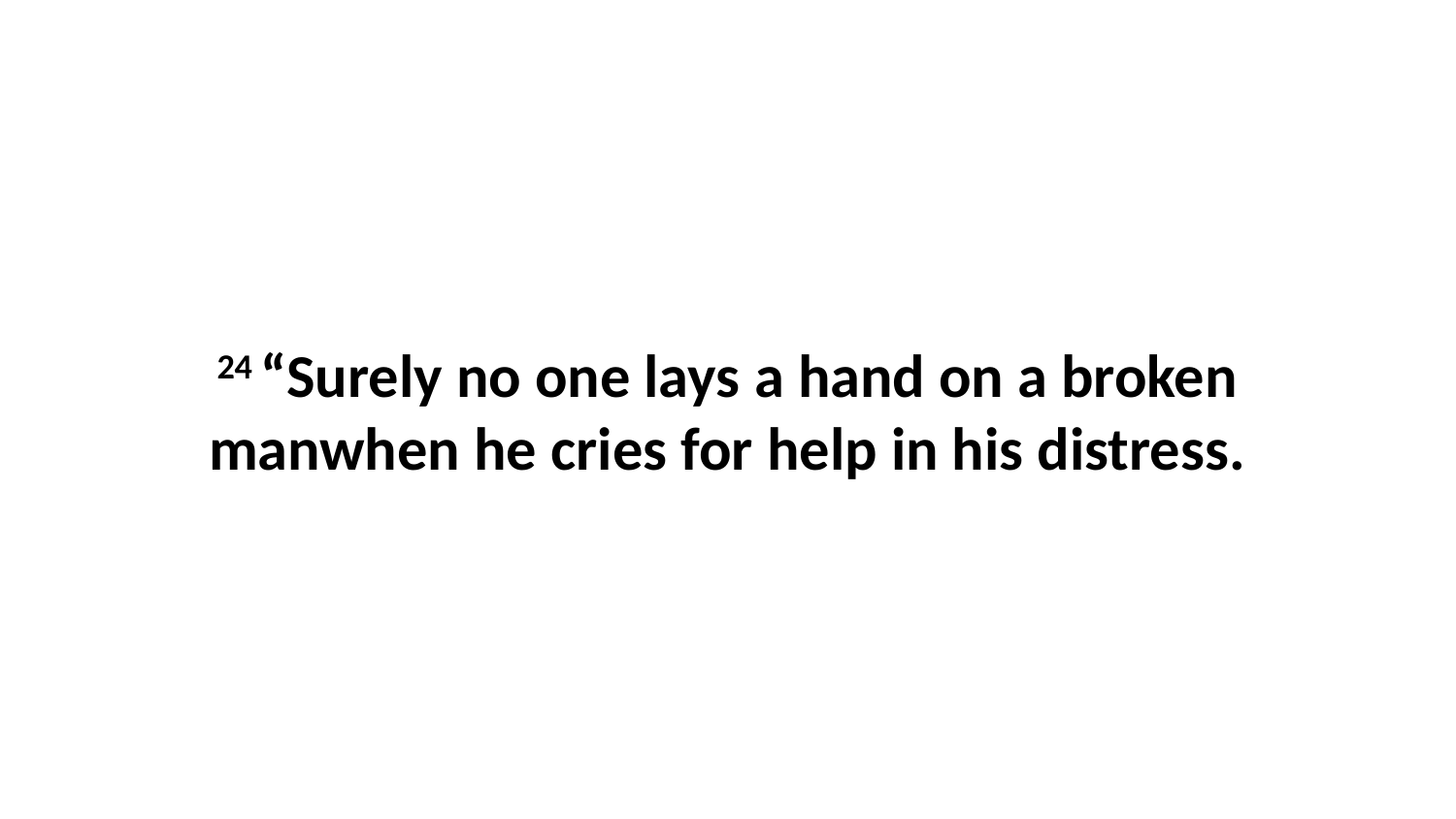

24 “Surely no one lays a hand on a broken manwhen he cries for help in his distress.